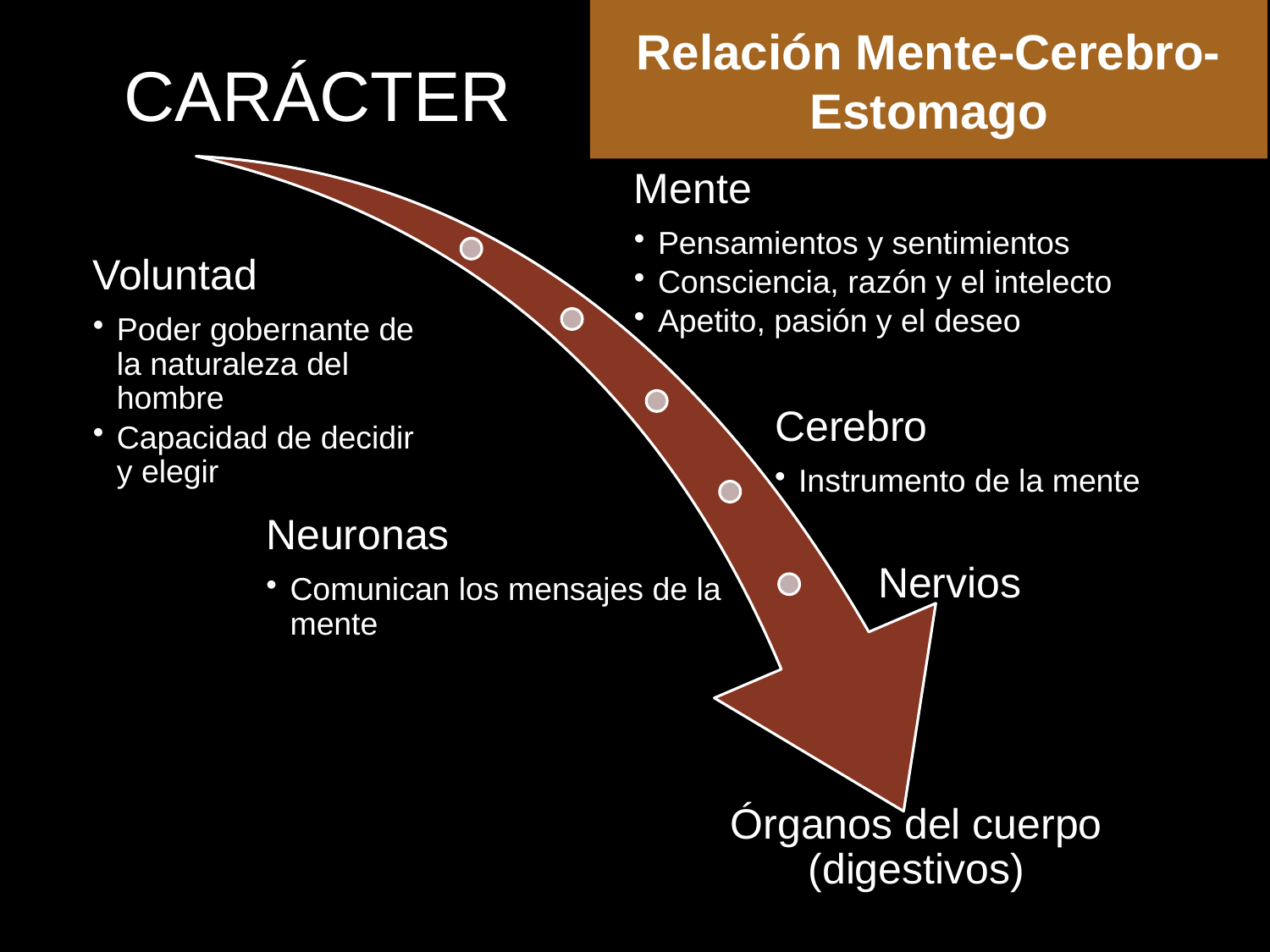

# Relación Mente-Cerebro-Estomago
CARÁCTER
Mente
Pensamientos y sentimientos
Consciencia, razón y el intelecto
Apetito, pasión y el deseo
Voluntad
Poder gobernante de la naturaleza del hombre
Capacidad de decidir y elegir
Cerebro
Instrumento de la mente
Neuronas
Comunican los mensajes de la mente
Nervios
Órganos del cuerpo (digestivos)